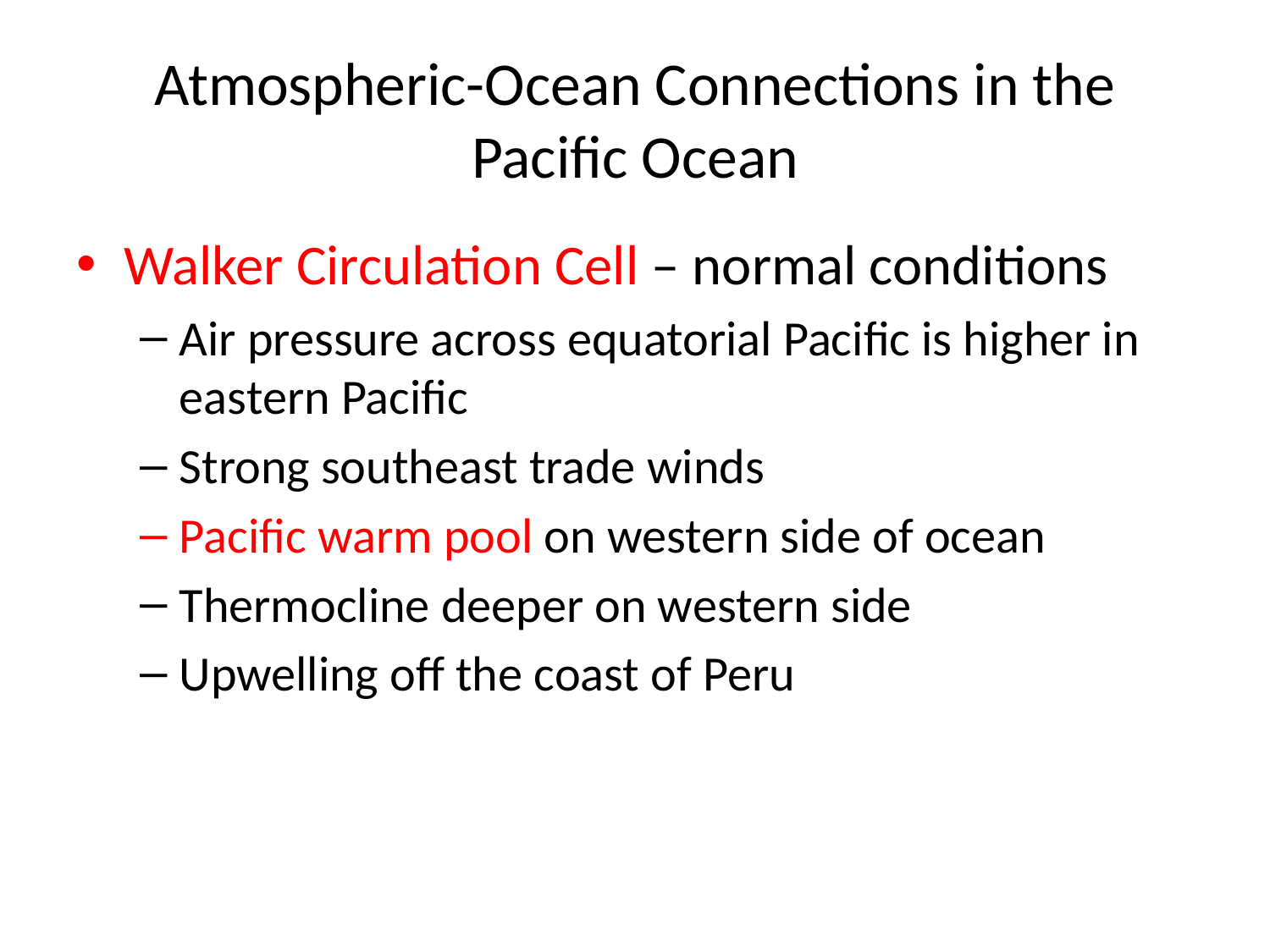

Atmospheric-Ocean Connections in the Pacific Ocean
Walker Circulation Cell – normal conditions
Air pressure across equatorial Pacific is higher in eastern Pacific
Strong southeast trade winds
Pacific warm pool on western side of ocean
Thermocline deeper on western side
Upwelling off the coast of Peru